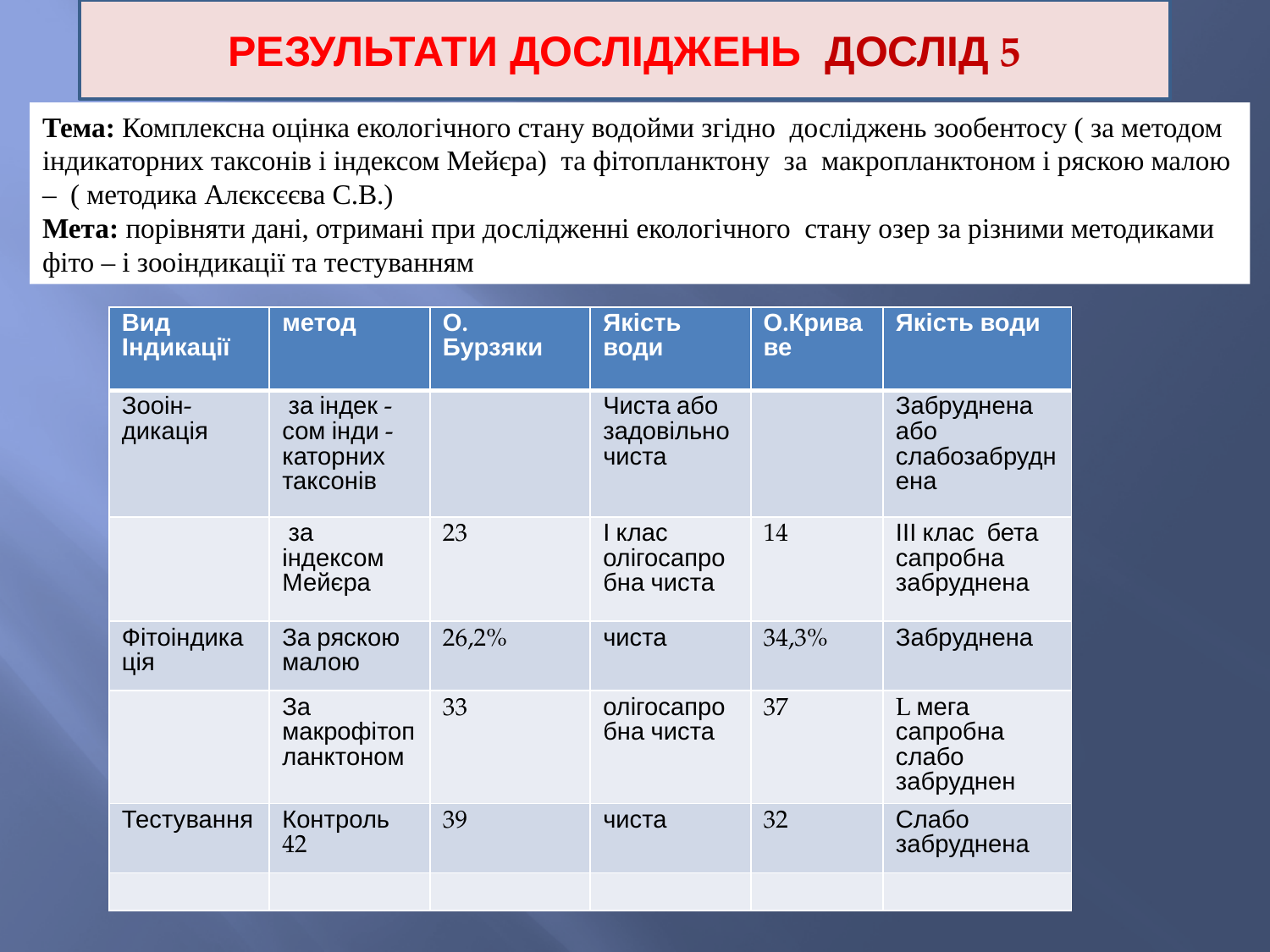

# Результати досліджень  Дослід 5
Тема: Комплексна оцінка екологічного стану водойми згідно  досліджень зообентосу ( за методом індикаторних таксонів і індексом Мейєра)  та фітопланктону  за  макропланктоном і ряскою малою –  ( методика Алєксєєва С.В.)
Мета: порівняти дані, отримані при дослідженні екологічного  стану озер за різними методиками  фіто – і зооіндикації та тестуванням
| Вид Індикації | метод | О. Бурзяки | Якість води | О.Криваве | Якість води |
| --- | --- | --- | --- | --- | --- |
| Зооін-дикація | за індек -сом інди -каторних таксонів |  | Чиста або задовільно чиста |  | Забруднена або слабозабруднена |
|  | за індексом Мейєра | 23 | І клас олігосапробна чиста | 14 | ІІІ клас бета сапробна забруднена |
| Фітоіндикація | За ряскою малою | 26,2% | чиста | 34,3% | Забруднена |
|  | За макрофітопланктоном | 33 | олігосапробна чиста | 37 | L мега сапробна слабо забруднен |
| Тестування | Контроль 42 | 39 | чиста | 32 | Слабо забруднена |
|  |  |  |  |  |  |